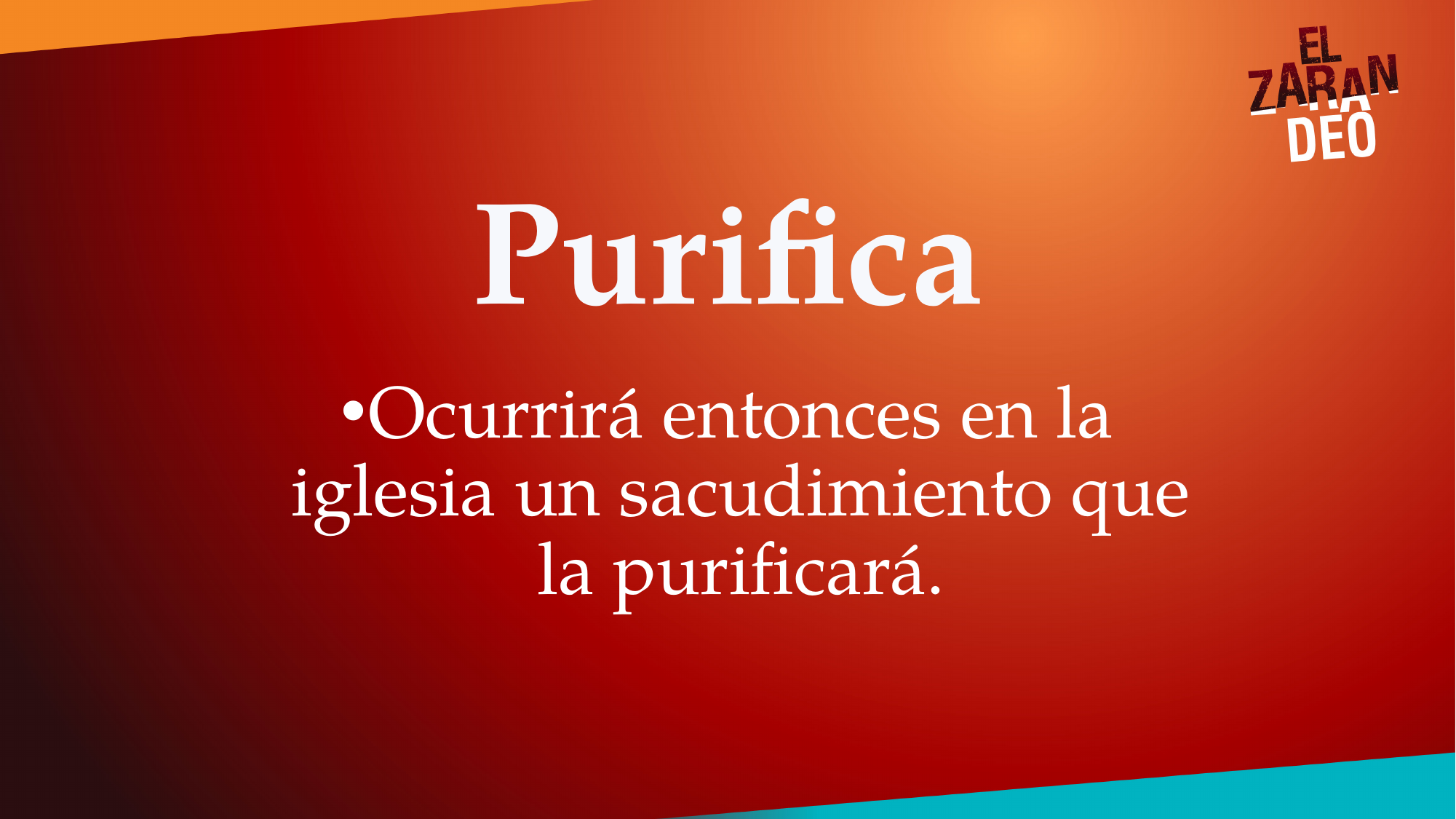

# Purifica
Ocurrirá entonces en la iglesia un sacudimiento que la purificará.